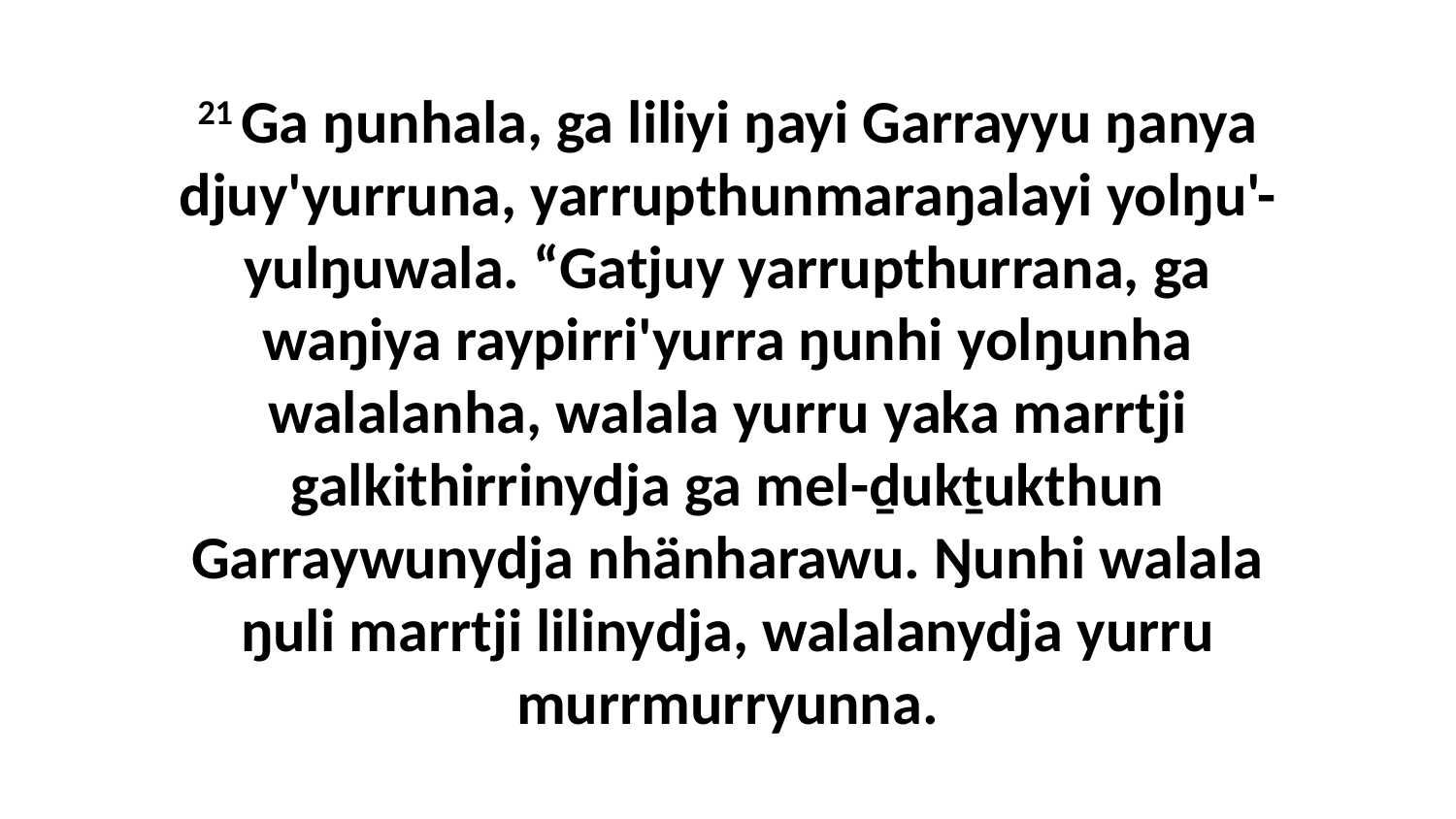

21 Ga ŋunhala, ga liliyi ŋayi Garrayyu ŋanya djuy'yurruna, yarrupthunmaraŋalayi yolŋu'-yulŋuwala. “Gatjuy yarrupthurrana, ga waŋiya raypirri'yurra ŋunhi yolŋunha walalanha, walala yurru yaka marrtji galkithirrinydja ga mel-ḏukṯukthun Garraywunydja nhänharawu. Ŋunhi walala ŋuli marrtji lilinydja, walalanydja yurru murrmurryunna.